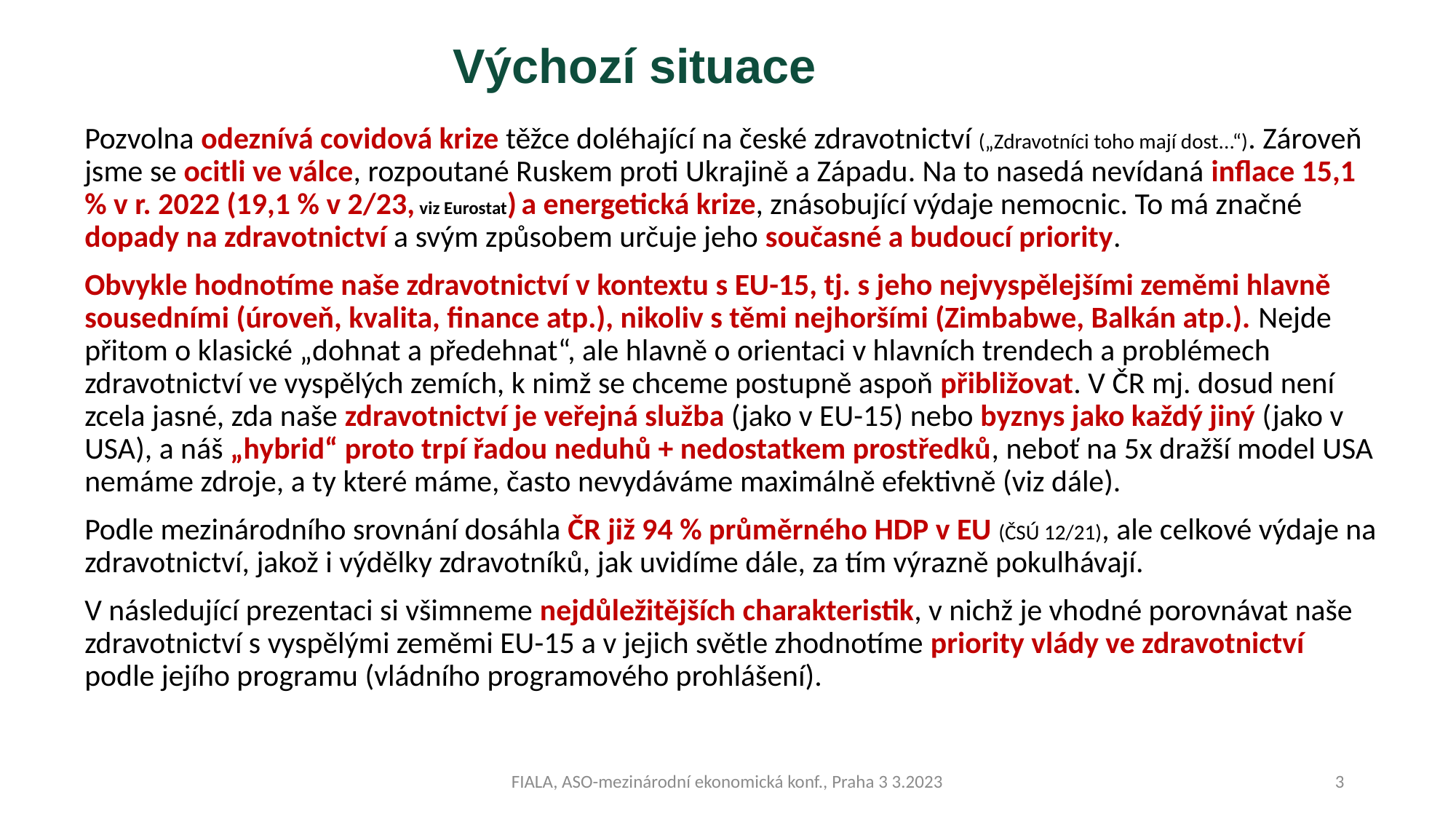

# Výchozí situace
Pozvolna odeznívá covidová krize těžce doléhající na české zdravotnictví („Zdravotníci toho mají dost...“). Zároveň jsme se ocitli ve válce, rozpoutané Ruskem proti Ukrajině a Západu. Na to nasedá nevídaná inflace 15,1 % v r. 2022 (19,1 % v 2/23, viz Eurostat) a energetická krize, znásobující výdaje nemocnic. To má značné dopady na zdravotnictví a svým způsobem určuje jeho současné a budoucí priority.
Obvykle hodnotíme naše zdravotnictví v kontextu s EU-15, tj. s jeho nejvyspělejšími zeměmi hlavně sousedními (úroveň, kvalita, finance atp.), nikoliv s těmi nejhoršími (Zimbabwe, Balkán atp.). Nejde přitom o klasické „dohnat a předehnat“, ale hlavně o orientaci v hlavních trendech a problémech zdravotnictví ve vyspělých zemích, k nimž se chceme postupně aspoň přibližovat. V ČR mj. dosud není zcela jasné, zda naše zdravotnictví je veřejná služba (jako v EU-15) nebo byznys jako každý jiný (jako v USA), a náš „hybrid“ proto trpí řadou neduhů + nedostatkem prostředků, neboť na 5x dražší model USA nemáme zdroje, a ty které máme, často nevydáváme maximálně efektivně (viz dále).
Podle mezinárodního srovnání dosáhla ČR již 94 % průměrného HDP v EU (ČSÚ 12/21), ale celkové výdaje na zdravotnictví, jakož i výdělky zdravotníků, jak uvidíme dále, za tím výrazně pokulhávají.
V následující prezentaci si všimneme nejdůležitějších charakteristik, v nichž je vhodné porovnávat naše zdravotnictví s vyspělými zeměmi EU-15 a v jejich světle zhodnotíme priority vlády ve zdravotnictví podle jejího programu (vládního programového prohlášení).

FIALA, ASO-mezinárodní ekonomická konf., Praha 3 3.2023
3